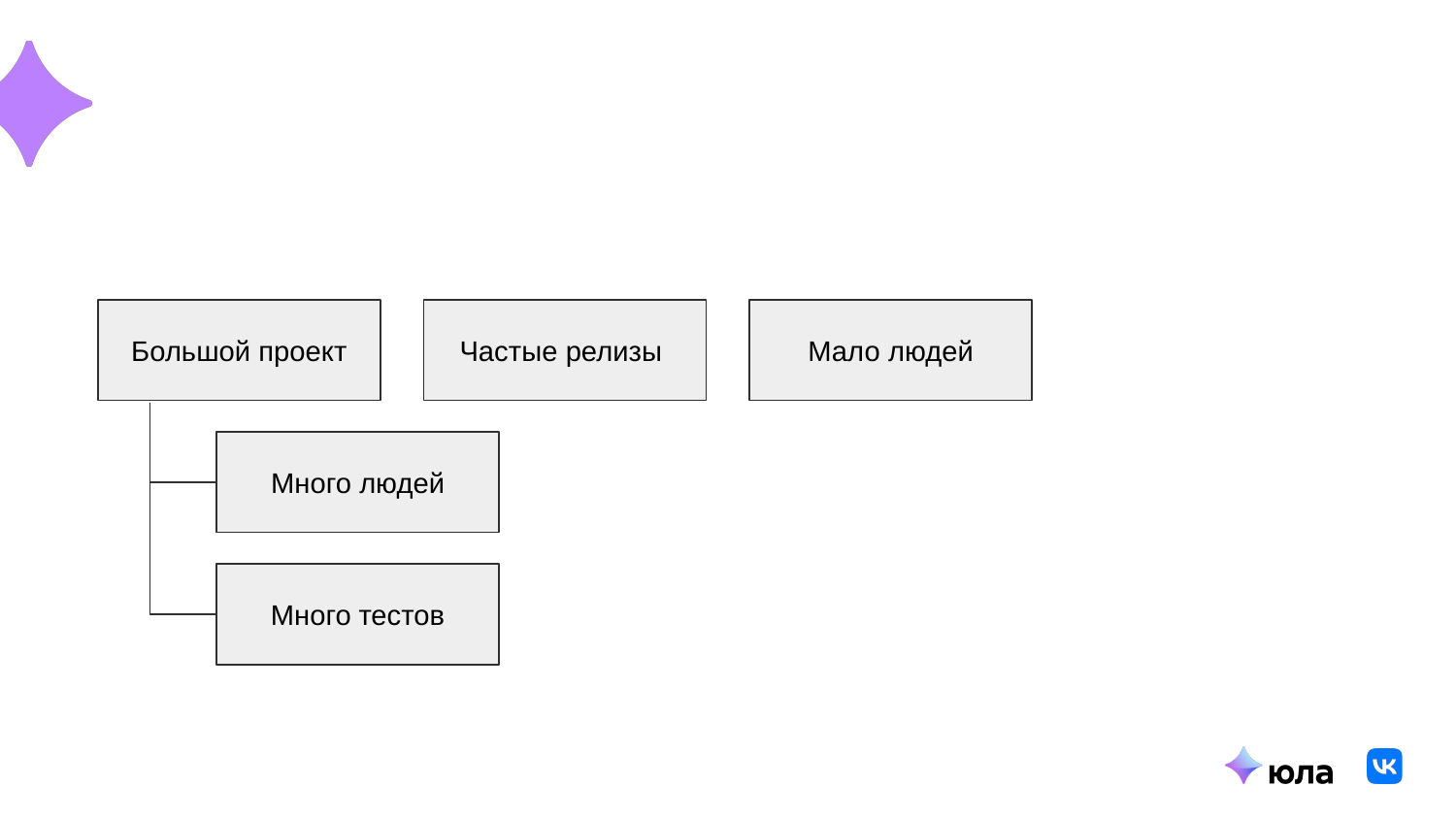

Большой проект
Частые релизы
Мало людей
Много людей
Много тестов